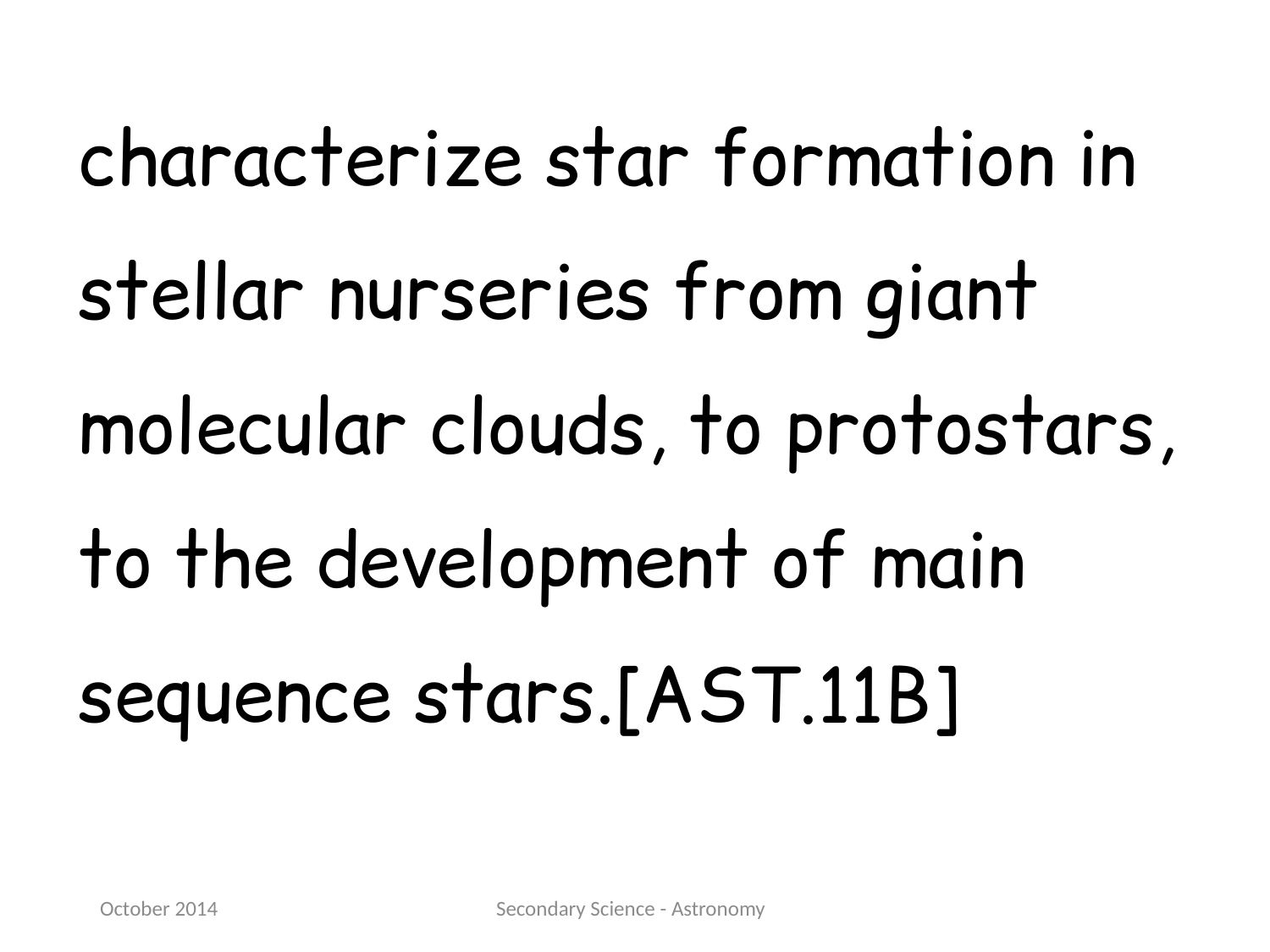

characterize star formation in stellar nurseries from giant molecular clouds, to protostars, to the development of main sequence stars.[AST.11B]
October 2014
Secondary Science - Astronomy